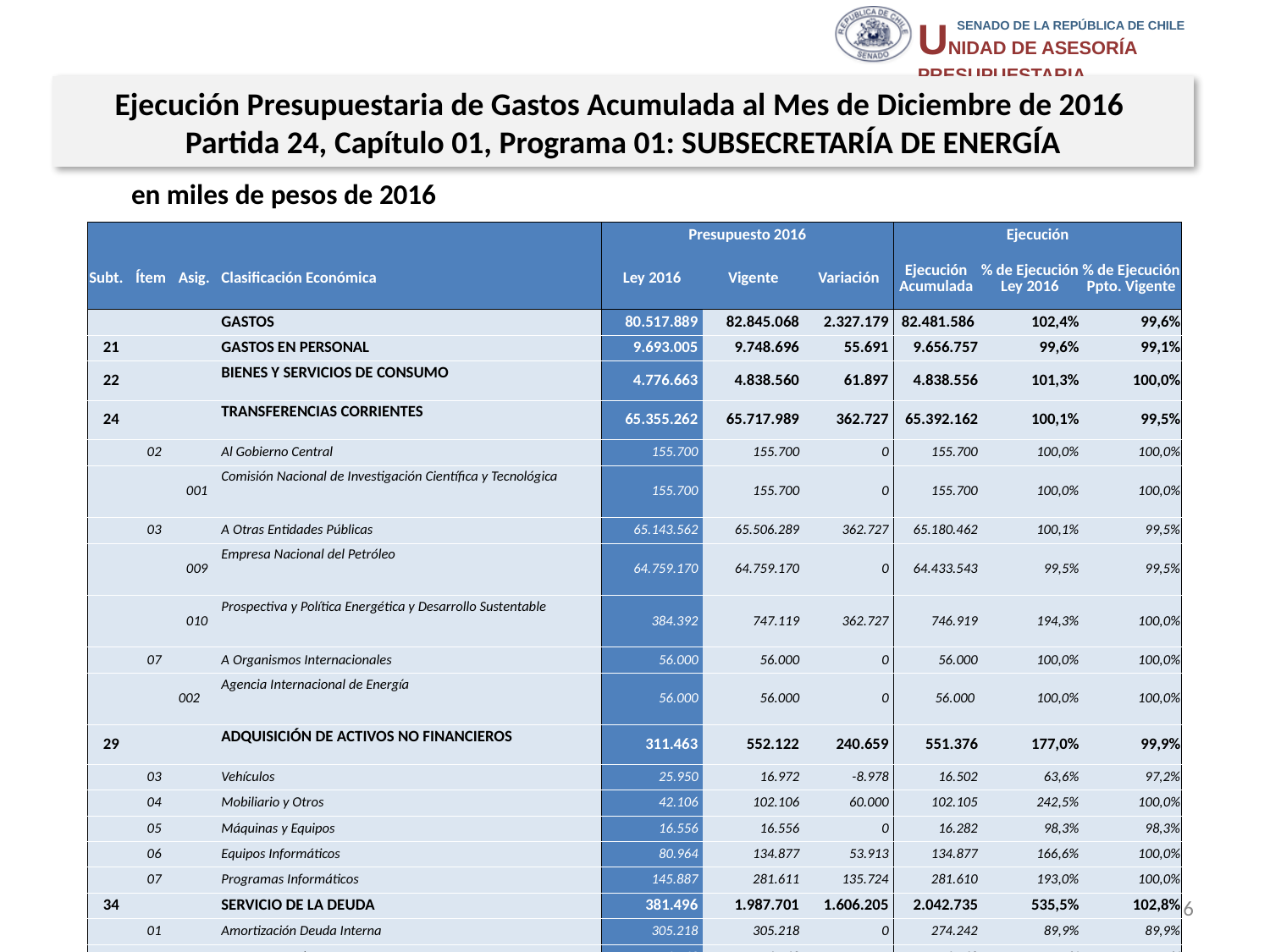

Ejecución Presupuestaria de Gastos Acumulada al Mes de Diciembre de 2016
Partida 24, Capítulo 01, Programa 01: SUBSECRETARÍA DE ENERGÍA
en miles de pesos de 2016
|  |  |  |  | Presupuesto 2016 |  |  | Ejecución |  |  |
| --- | --- | --- | --- | --- | --- | --- | --- | --- | --- |
| Subt. | Ítem | Asig. | Clasificación Económica | Ley 2016 | Vigente | Variación | Ejecución Acumulada | % de Ejecución Ley 2016 | % de Ejecución Ppto. Vigente |
|  |  |  | GASTOS | 80.517.889 | 82.845.068 | 2.327.179 | 82.481.586 | 102,4% | 99,6% |
| 21 |  |  | GASTOS EN PERSONAL | 9.693.005 | 9.748.696 | 55.691 | 9.656.757 | 99,6% | 99,1% |
| 22 |  |  | BIENES Y SERVICIOS DE CONSUMO | 4.776.663 | 4.838.560 | 61.897 | 4.838.556 | 101,3% | 100,0% |
| 24 |  |  | TRANSFERENCIAS CORRIENTES | 65.355.262 | 65.717.989 | 362.727 | 65.392.162 | 100,1% | 99,5% |
|  | 02 |  | Al Gobierno Central | 155.700 | 155.700 | 0 | 155.700 | 100,0% | 100,0% |
|  |  | 001 | Comisión Nacional de Investigación Científica y Tecnológica | 155.700 | 155.700 | 0 | 155.700 | 100,0% | 100,0% |
|  | 03 |  | A Otras Entidades Públicas | 65.143.562 | 65.506.289 | 362.727 | 65.180.462 | 100,1% | 99,5% |
|  |  | 009 | Empresa Nacional del Petróleo | 64.759.170 | 64.759.170 | 0 | 64.433.543 | 99,5% | 99,5% |
|  |  | 010 | Prospectiva y Política Energética y Desarrollo Sustentable | 384.392 | 747.119 | 362.727 | 746.919 | 194,3% | 100,0% |
|  | 07 |  | A Organismos Internacionales | 56.000 | 56.000 | 0 | 56.000 | 100,0% | 100,0% |
|  |  | 002 | Agencia Internacional de Energía | 56.000 | 56.000 | 0 | 56.000 | 100,0% | 100,0% |
| 29 |  |  | ADQUISICIÓN DE ACTIVOS NO FINANCIEROS | 311.463 | 552.122 | 240.659 | 551.376 | 177,0% | 99,9% |
|  | 03 |  | Vehículos | 25.950 | 16.972 | -8.978 | 16.502 | 63,6% | 97,2% |
|  | 04 |  | Mobiliario y Otros | 42.106 | 102.106 | 60.000 | 102.105 | 242,5% | 100,0% |
|  | 05 |  | Máquinas y Equipos | 16.556 | 16.556 | 0 | 16.282 | 98,3% | 98,3% |
|  | 06 |  | Equipos Informáticos | 80.964 | 134.877 | 53.913 | 134.877 | 166,6% | 100,0% |
|  | 07 |  | Programas Informáticos | 145.887 | 281.611 | 135.724 | 281.610 | 193,0% | 100,0% |
| 34 |  |  | SERVICIO DE LA DEUDA | 381.496 | 1.987.701 | 1.606.205 | 2.042.735 | 535,5% | 102,8% |
|  | 01 |  | Amortización Deuda Interna | 305.218 | 305.218 | 0 | 274.242 | 89,9% | 89,9% |
|  | 03 |  | Intereses Deuda Interna | 76.268 | 76.268 | 0 | 76.268 | 100,0% | 100,0% |
|  | 07 |  | Deuda Flotante | 10 | 1.606.215 | 1.606.205 | 1.692.225 | 16922250,0% | 105,4% |
Fuente: Elaboración propia en base  a Informes de ejecución presupuestaria mensual de DIPRES
6